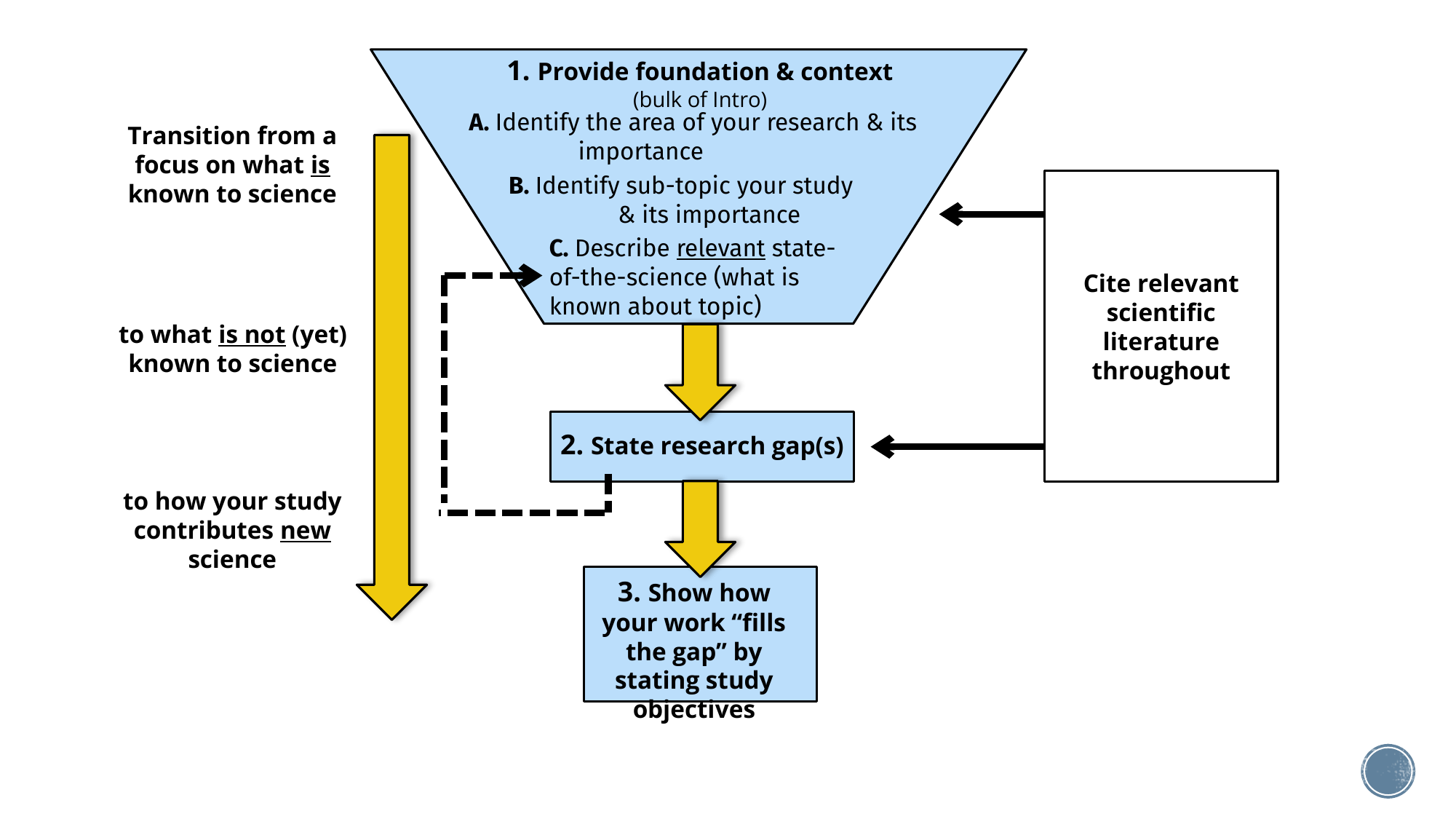

1. Provide foundation & context
(bulk of Intro)

A. Identify the area of your research & its         	importance

Transition from a focus on what is known to science
B. Identify sub-topic your study 	& its importance
Cite relevant scientific literature
throughout
C. Describe relevant state-of-the-science (what is known about topic)

to what is not (yet) known to science

2. State research gap(s)
to how your study contributes new science

3. Show how your work “fills the gap” by stating study objectives